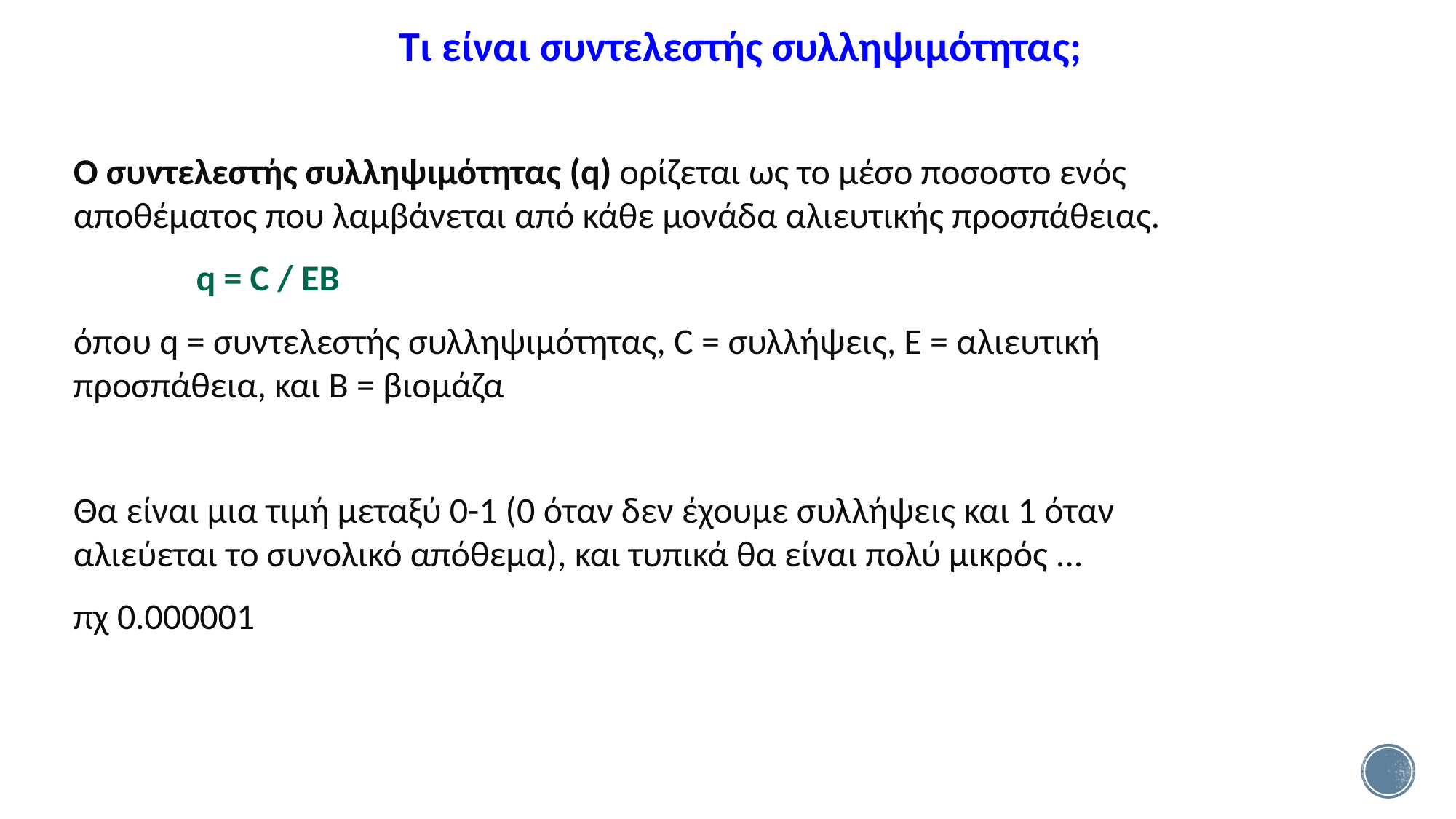

Τι είναι συντελεστής συλληψιμότητας;
Ο συντελεστής συλληψιμότητας (q) ορίζεται ως το μέσο ποσοστο ενός αποθέματος που λαμβάνεται από κάθε μονάδα αλιευτικής προσπάθειας.
		q = C / EB
όπου q = συντελεστής συλληψιμότητας, C = συλλήψεις, Ε = αλιευτική προσπάθεια, και Β = βιομάζα

Θα είναι μια τιμή μεταξύ 0-1 (0 όταν δεν έχουμε συλλήψεις και 1 όταν αλιεύεται το συνολικό απόθεμα), και τυπικά θα είναι πολύ μικρός ...
πχ 0.000001